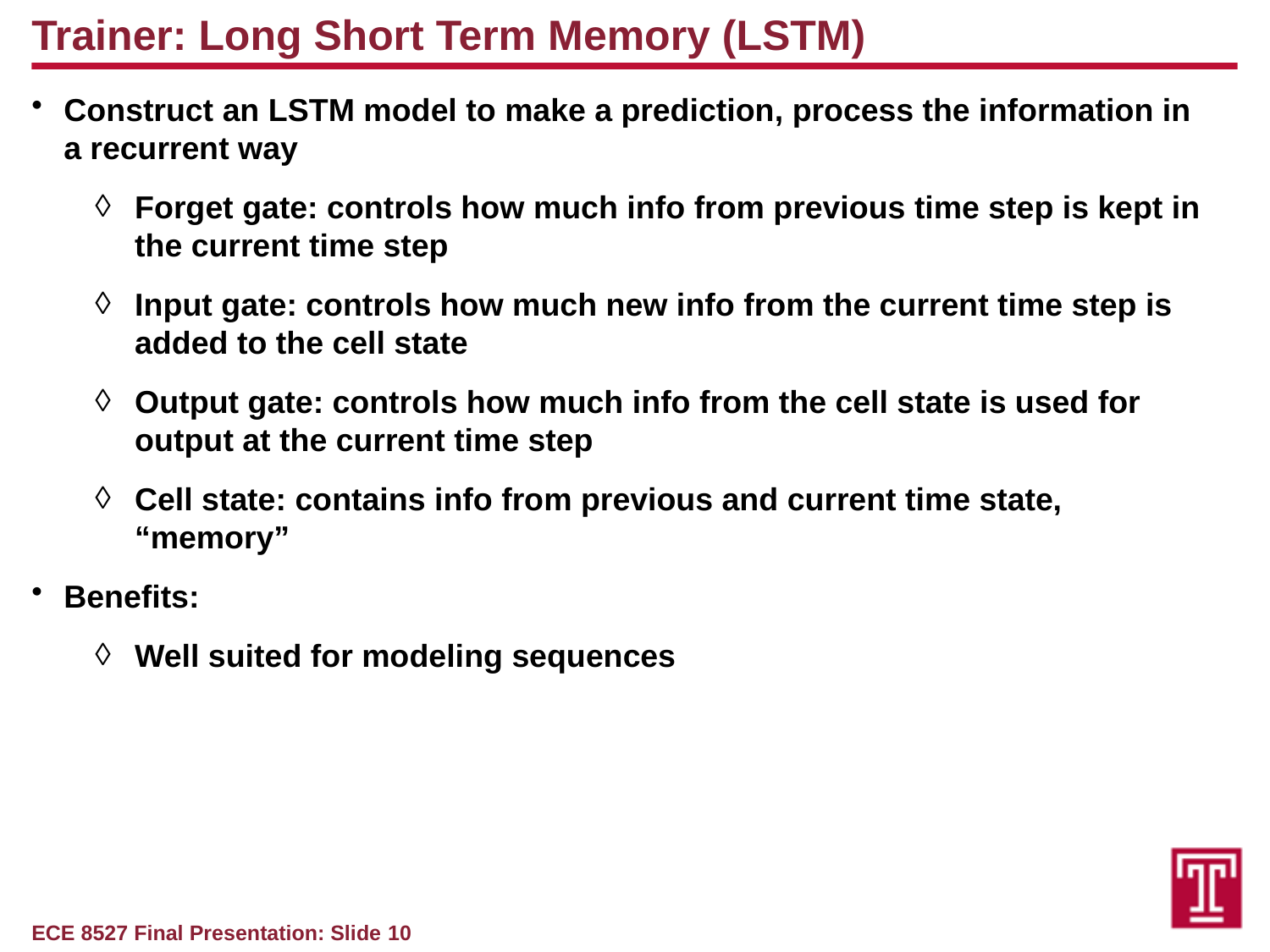

Trainer: Long Short Term Memory (LSTM)
Construct an LSTM model to make a prediction, process the information in a recurrent way
Forget gate: controls how much info from previous time step is kept in the current time step
Input gate: controls how much new info from the current time step is added to the cell state
Output gate: controls how much info from the cell state is used for output at the current time step
Cell state: contains info from previous and current time state, “memory”
Benefits:
Well suited for modeling sequences